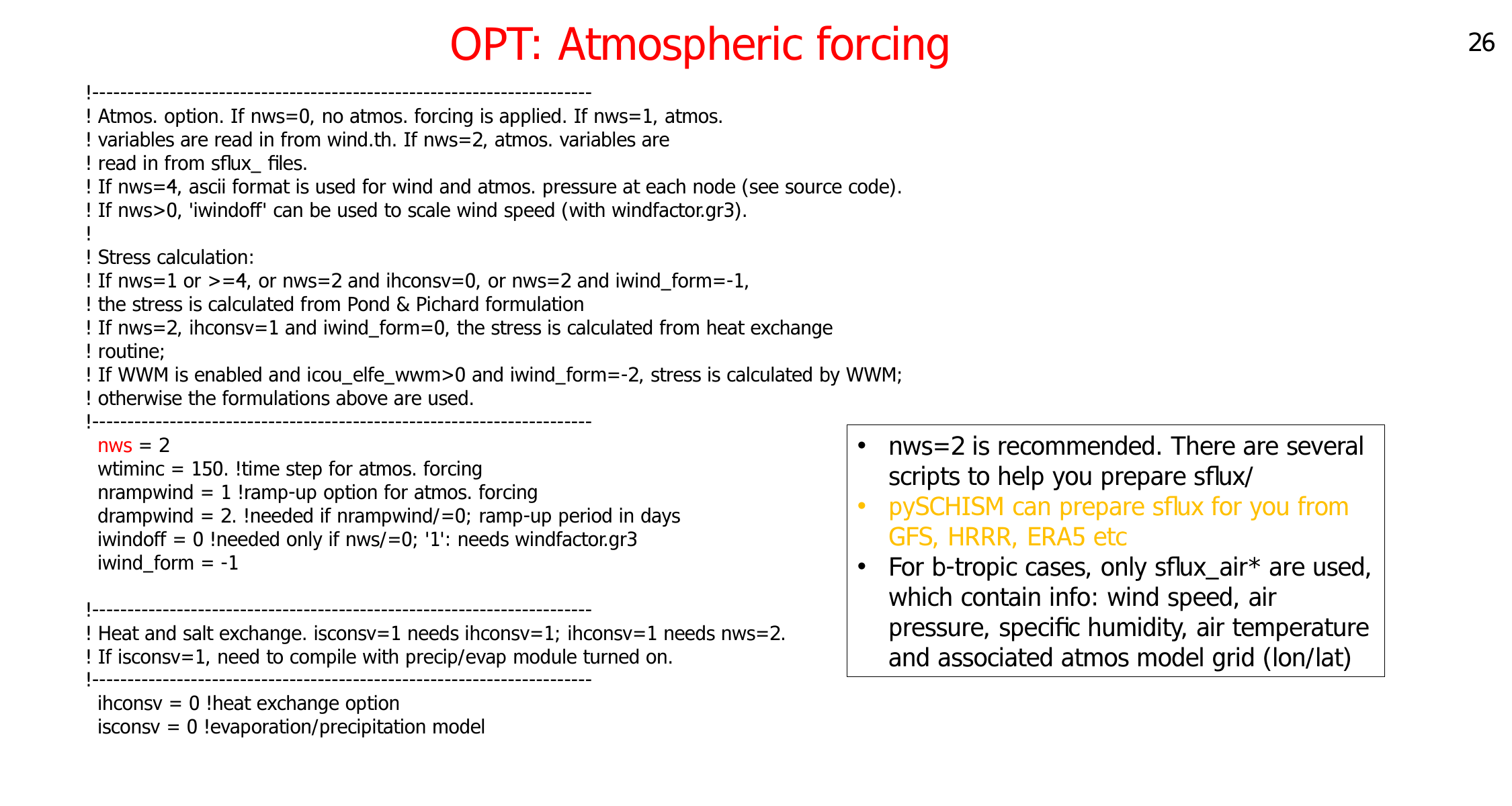

26
# OPT: Atmospheric forcing
!-----------------------------------------------------------------------
! Atmos. option. If nws=0, no atmos. forcing is applied. If nws=1, atmos.
! variables are read in from wind.th. If nws=2, atmos. variables are
! read in from sflux_ files.
! If nws=4, ascii format is used for wind and atmos. pressure at each node (see source code).
! If nws>0, 'iwindoff' can be used to scale wind speed (with windfactor.gr3).
!
! Stress calculation:
! If nws=1 or >=4, or nws=2 and ihconsv=0, or nws=2 and iwind_form=-1,
! the stress is calculated from Pond & Pichard formulation
! If nws=2, ihconsv=1 and iwind_form=0, the stress is calculated from heat exchange
! routine;
! If WWM is enabled and icou_elfe_wwm>0 and iwind_form=-2, stress is calculated by WWM;
! otherwise the formulations above are used.
!-----------------------------------------------------------------------
  nws = 2
  wtiminc = 150. !time step for atmos. forcing
  nrampwind = 1 !ramp-up option for atmos. forcing
  drampwind = 2. !needed if nrampwind/=0; ramp-up period in days
  iwindoff = 0 !needed only if nws/=0; '1': needs windfactor.gr3
  iwind_form = -1

!-----------------------------------------------------------------------
! Heat and salt exchange. isconsv=1 needs ihconsv=1; ihconsv=1 needs nws=2.
! If isconsv=1, need to compile with precip/evap module turned on.
!-----------------------------------------------------------------------
  ihconsv = 0 !heat exchange option
  isconsv = 0 !evaporation/precipitation model
nws=2 is recommended. There are several scripts to help you prepare sflux/
pySCHISM can prepare sflux for you from GFS, HRRR, ERA5 etc
For b-tropic cases, only sflux_air* are used, which contain info: wind speed, air pressure, specific humidity, air temperature and associated atmos model grid (lon/lat)